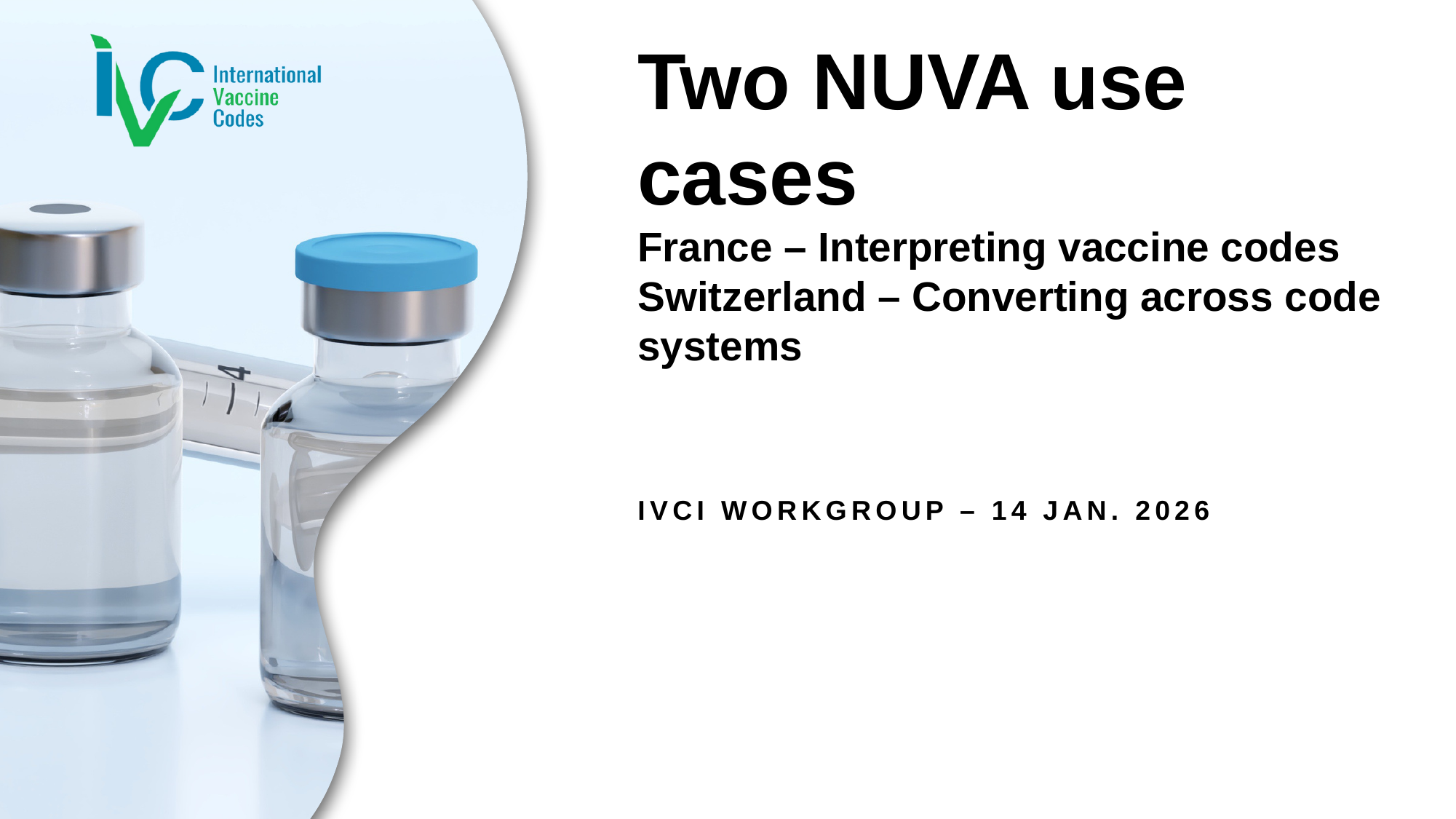

# Two NUVA use cases France – Interpreting vaccine codes Switzerland – Converting across code systems
IVCI workgroup – 14 JAN. 2026